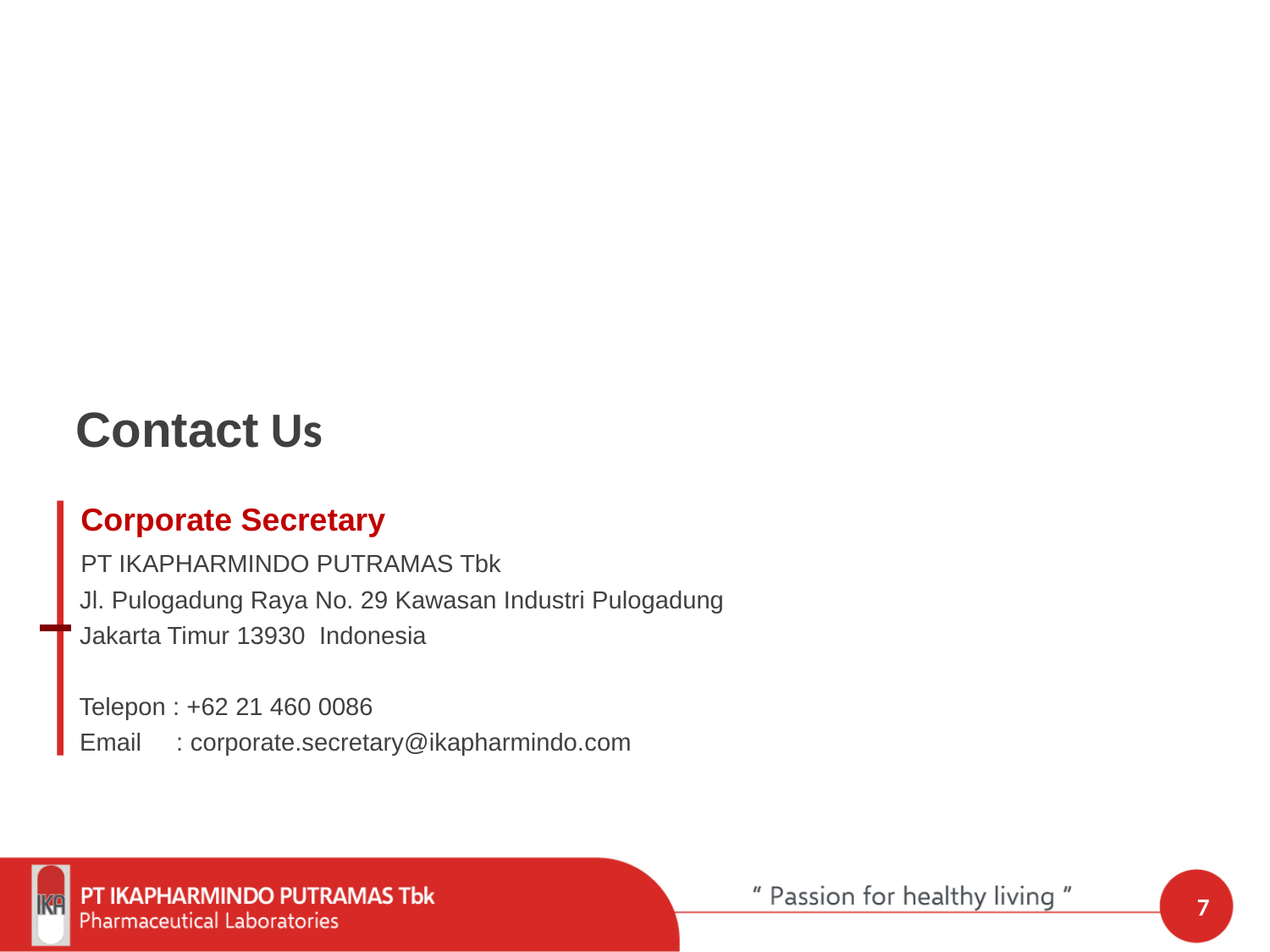

Contact Us
# Corporate Secretary PT IKAPHARMINDO PUTRAMAS Tbk Jl. Pulogadung Raya No. 29 Kawasan Industri Pulogadung Jakarta Timur 13930  Indonesia Telepon : +62 21 460 0086 Email     : corporate.secretary@ikapharmindo.com

7